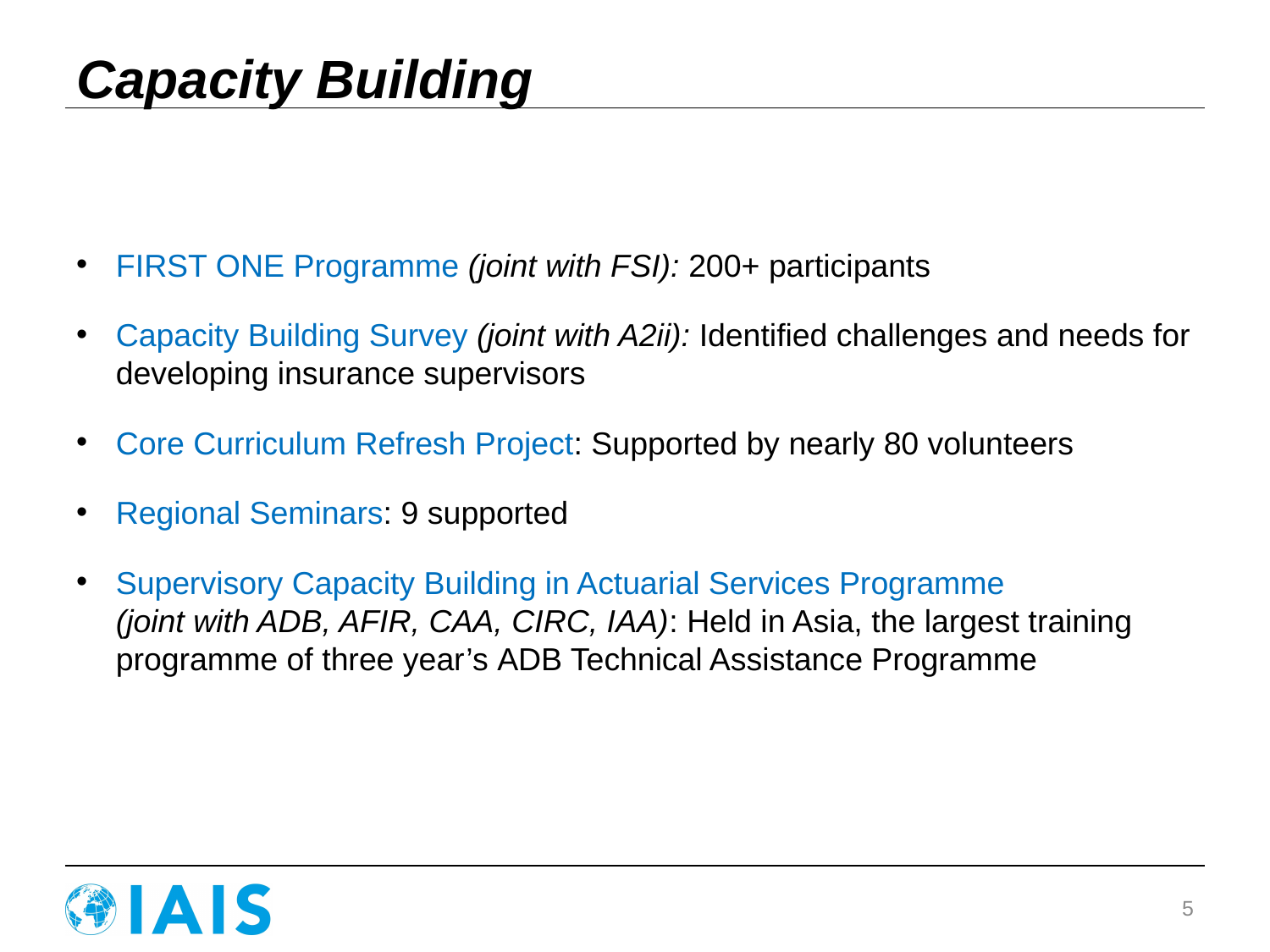

# Capacity Building

FIRST ONE Programme (joint with FSI): 200+ participants
Capacity Building Survey (joint with A2ii): Identified challenges and needs for developing insurance supervisors
Core Curriculum Refresh Project: Supported by nearly 80 volunteers
Regional Seminars: 9 supported
Supervisory Capacity Building in Actuarial Services Programme                (joint with ADB, AFIR, CAA, CIRC, IAA): Held in Asia, the largest training programme of three year’s ADB Technical Assistance Programme
5